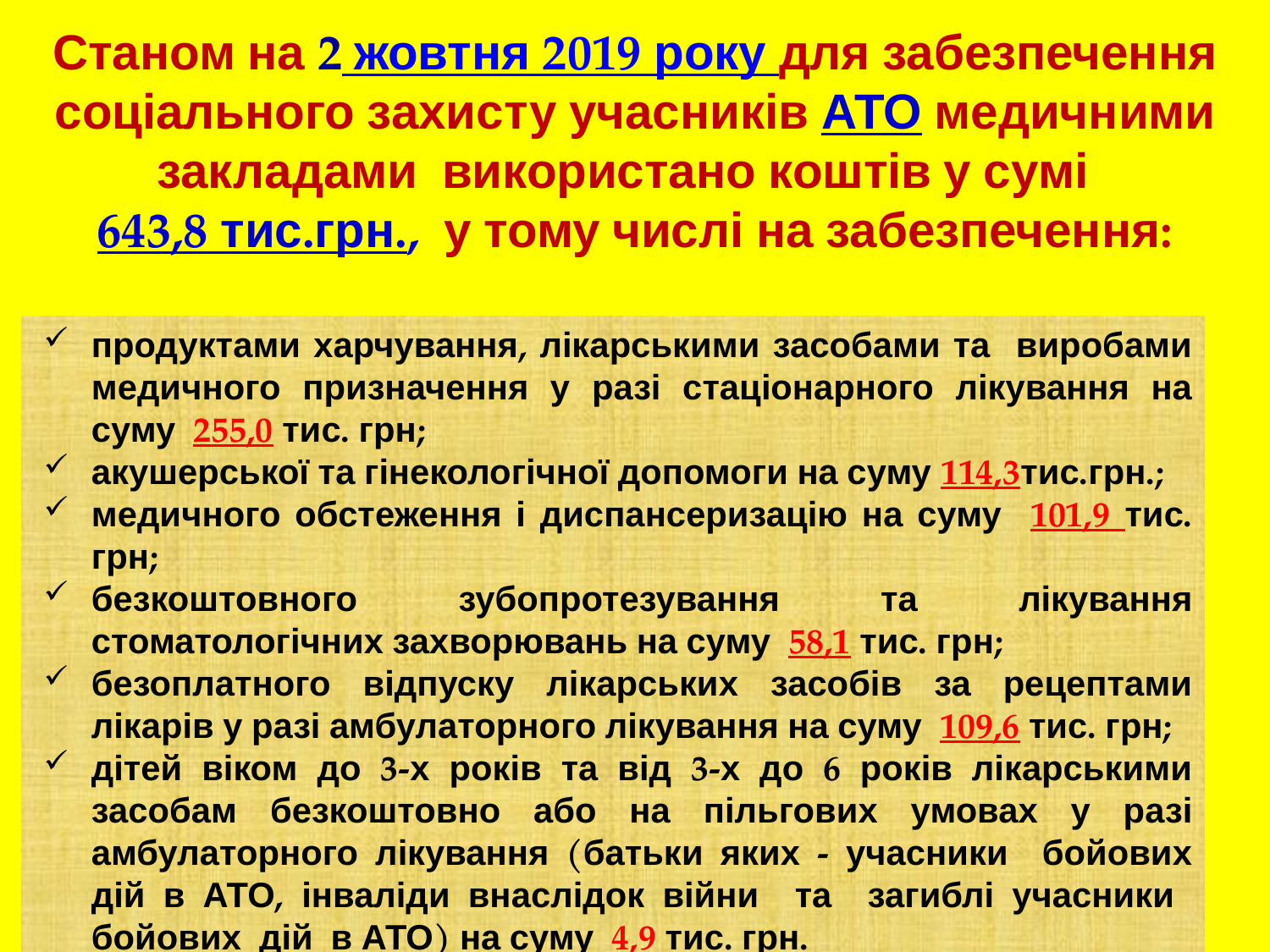

# Станом на 2 жовтня 2019 року для забезпечення соціального захисту учасників АТО медичними закладами  використано коштів у сумі 643,8 тис.грн.,  у тому числі на забезпечення:

продуктами харчування, лікарськими засобами та  виробами медичного призначення у разі стаціонарного лікування на суму  255,0 тис. грн;
акушерської та гінекологічної допомоги на суму 114,3тис.грн.;
медичного обстеження і диспансеризацію на суму  101,9 тис. грн;
безкоштовного зубопротезування та лікування стоматологічних захворювань на суму  58,1 тис. грн;
безоплатного відпуску лікарських засобів за рецептами лікарів у разі амбулаторного лікування на суму  109,6 тис. грн;
дітей віком до 3-х років та від 3-х до 6 років лікарськими засобам безкоштовно або на пільгових умовах у разі амбулаторного лікування (батьки яких - учасники  бойових дій в АТО, інваліди внаслідок війни  та  загиблі учасники  бойових  дій  в АТО) на суму  4,9 тис. грн.